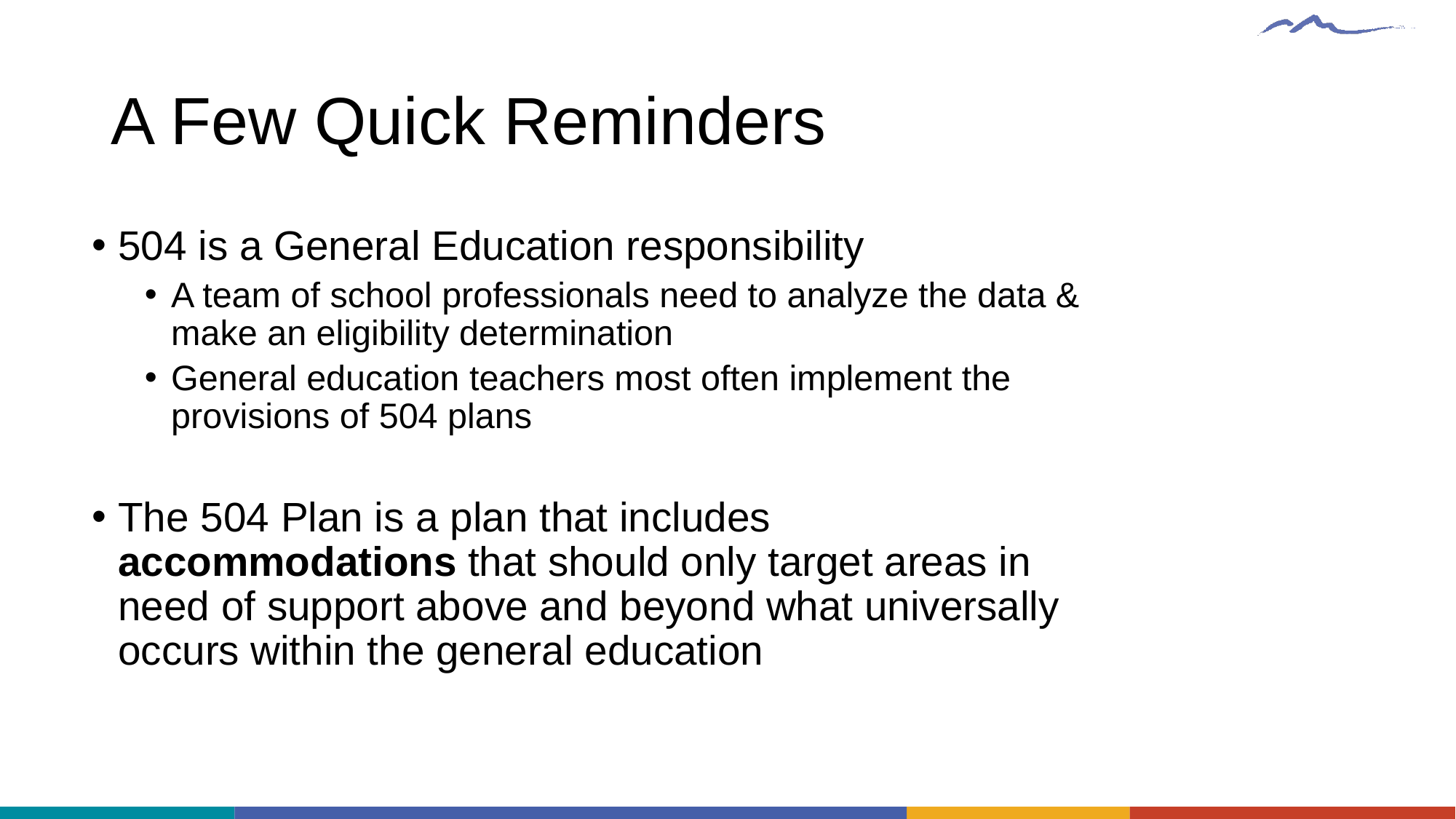

# A Few Quick Reminders
504 is a General Education responsibility
A team of school professionals need to analyze the data & make an eligibility determination
General education teachers most often implement the provisions of 504 plans

The 504 Plan is a plan that includes accommodations that should only target areas in need of support above and beyond what universally occurs within the general education